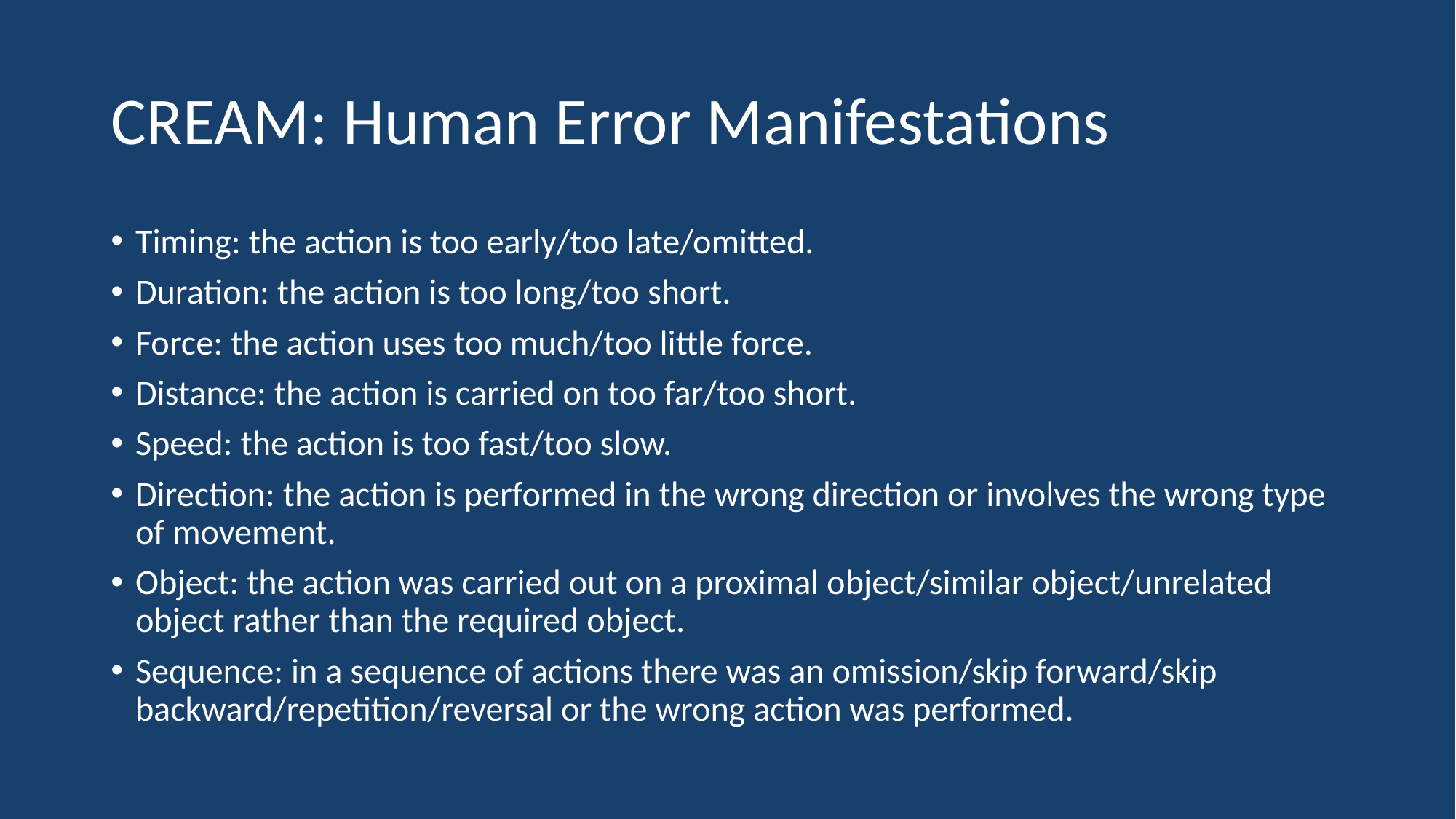

# CREAM: Human Error Manifestations
Timing: the action is too early/too late/omitted.
Duration: the action is too long/too short.
Force: the action uses too much/too little force.
Distance: the action is carried on too far/too short.
Speed: the action is too fast/too slow.
Direction: the action is performed in the wrong direction or involves the wrong type of movement.
Object: the action was carried out on a proximal object/similar object/unrelated object rather than the required object.
Sequence: in a sequence of actions there was an omission/skip forward/skip backward/repetition/reversal or the wrong action was performed.